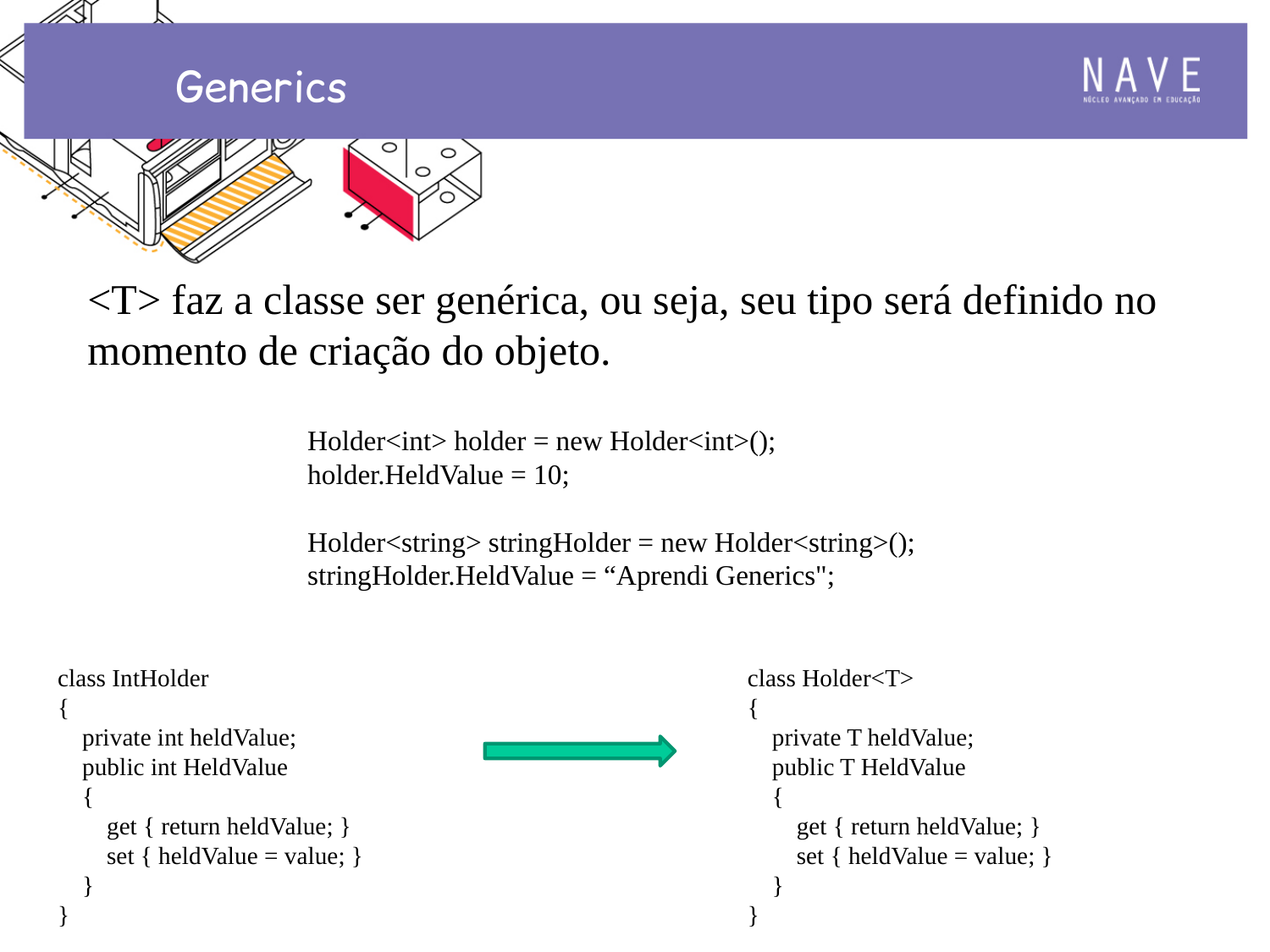

Generics
<T> faz a classe ser genérica, ou seja, seu tipo será definido no momento de criação do objeto.
Holder<int> holder = new Holder<int>();
holder.HeldValue = 10;

Holder<string> stringHolder = new Holder<string>();
stringHolder.HeldValue = “Aprendi Generics";
class Holder<T>
{
    private T heldValue;
    public T HeldValue
    {
        get { return heldValue; }
        set { heldValue = value; }
    }
}
class IntHolder
{
    private int heldValue;
    public int HeldValue
    {
        get { return heldValue; }
        set { heldValue = value; }
    }
}